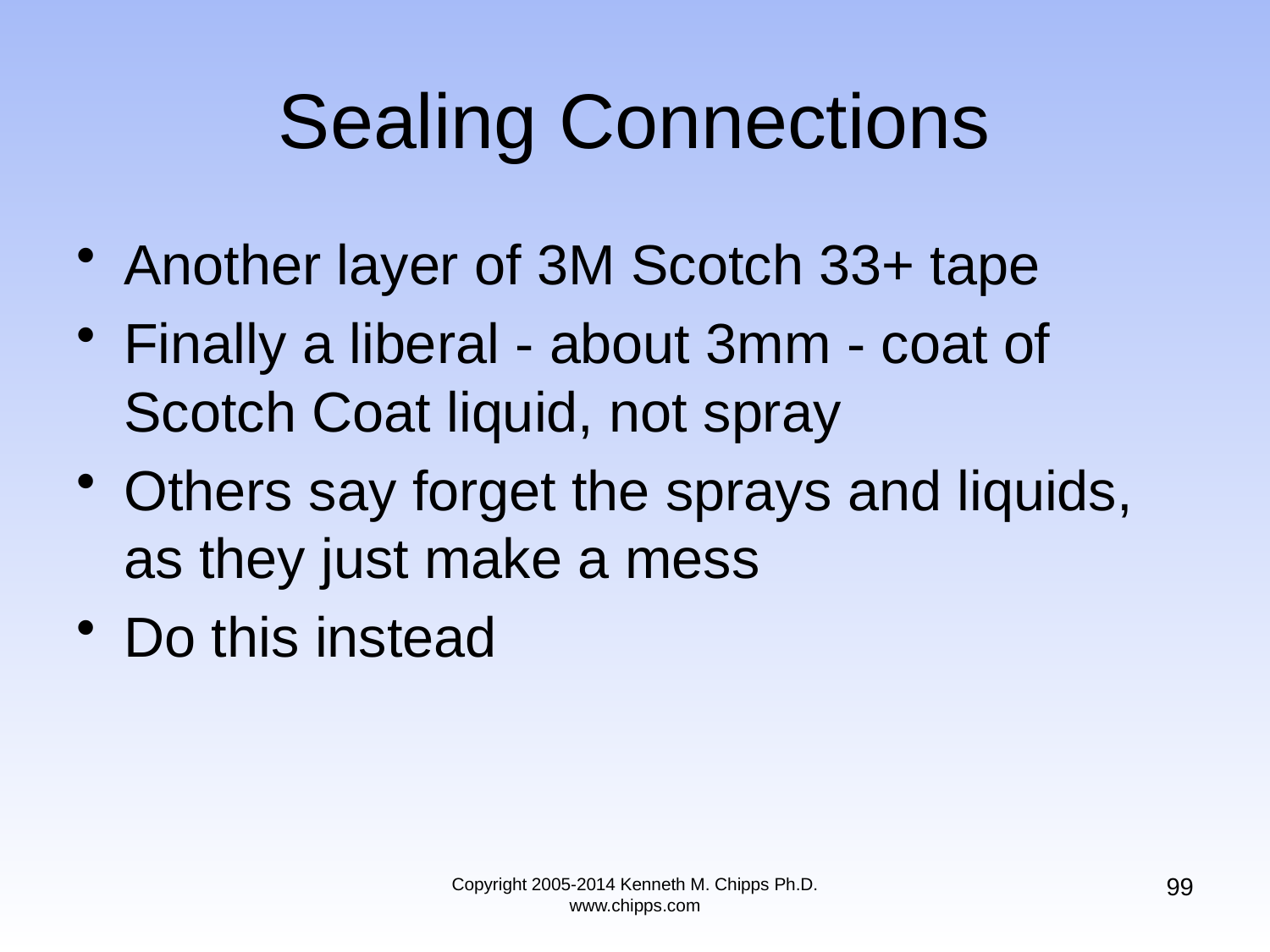

# Sealing Connections
Another layer of 3M Scotch 33+ tape
Finally a liberal - about 3mm - coat of Scotch Coat liquid, not spray
Others say forget the sprays and liquids, as they just make a mess
Do this instead
99
Copyright 2005-2014 Kenneth M. Chipps Ph.D. www.chipps.com